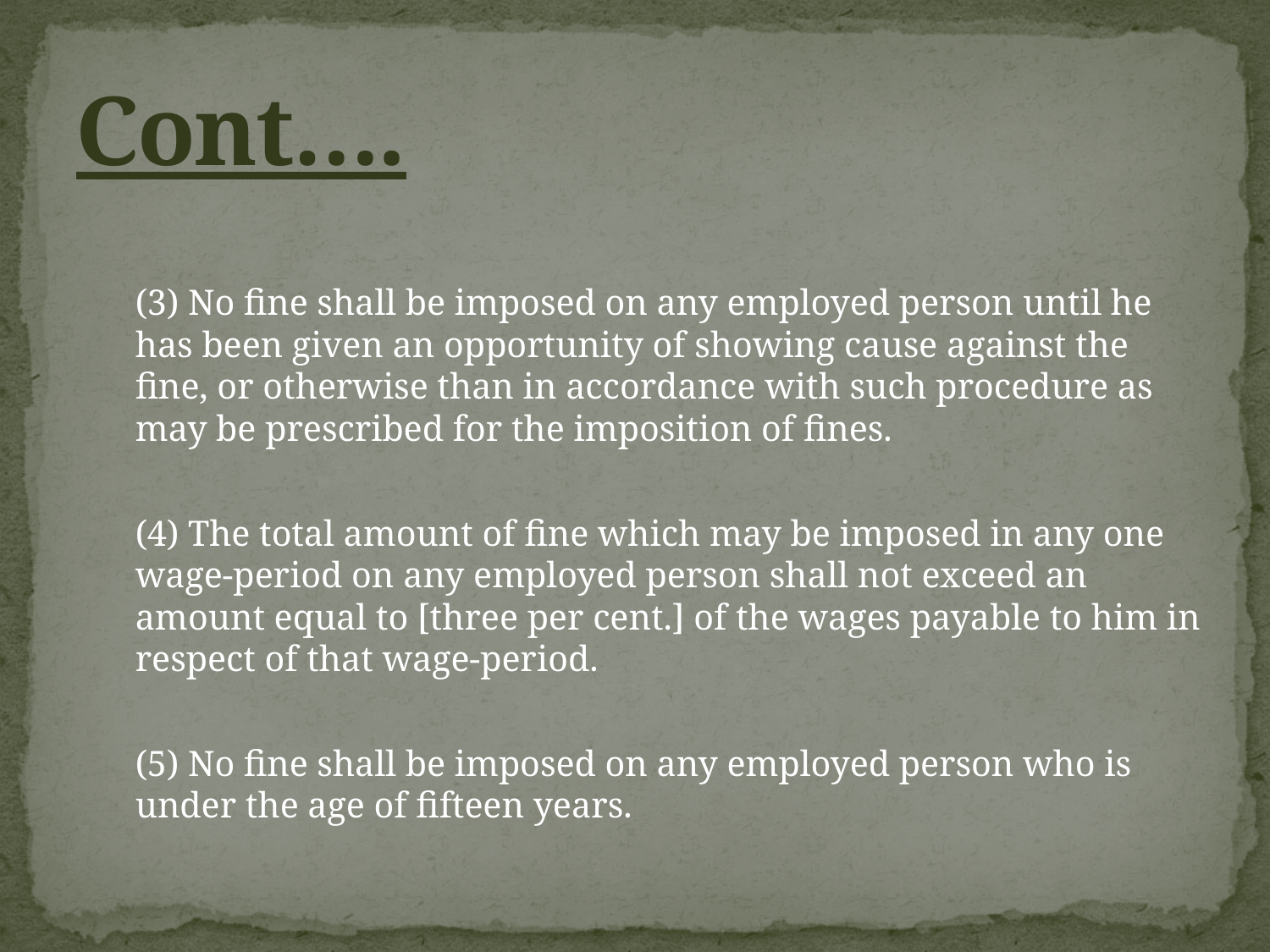

# Cont….

					(3) No fine shall be imposed on any employed person until he has been given an opportunity of showing cause against the fine, or otherwise than in accordance with such procedure as may be prescribed for the imposition of fines.

					(4) The total amount of fine which may be imposed in any one wage-period on any employed person shall not exceed an amount equal to [three per cent.] of the wages payable to him in respect of that wage-period.

					(5) No fine shall be imposed on any employed person who is under the age of fifteen years.